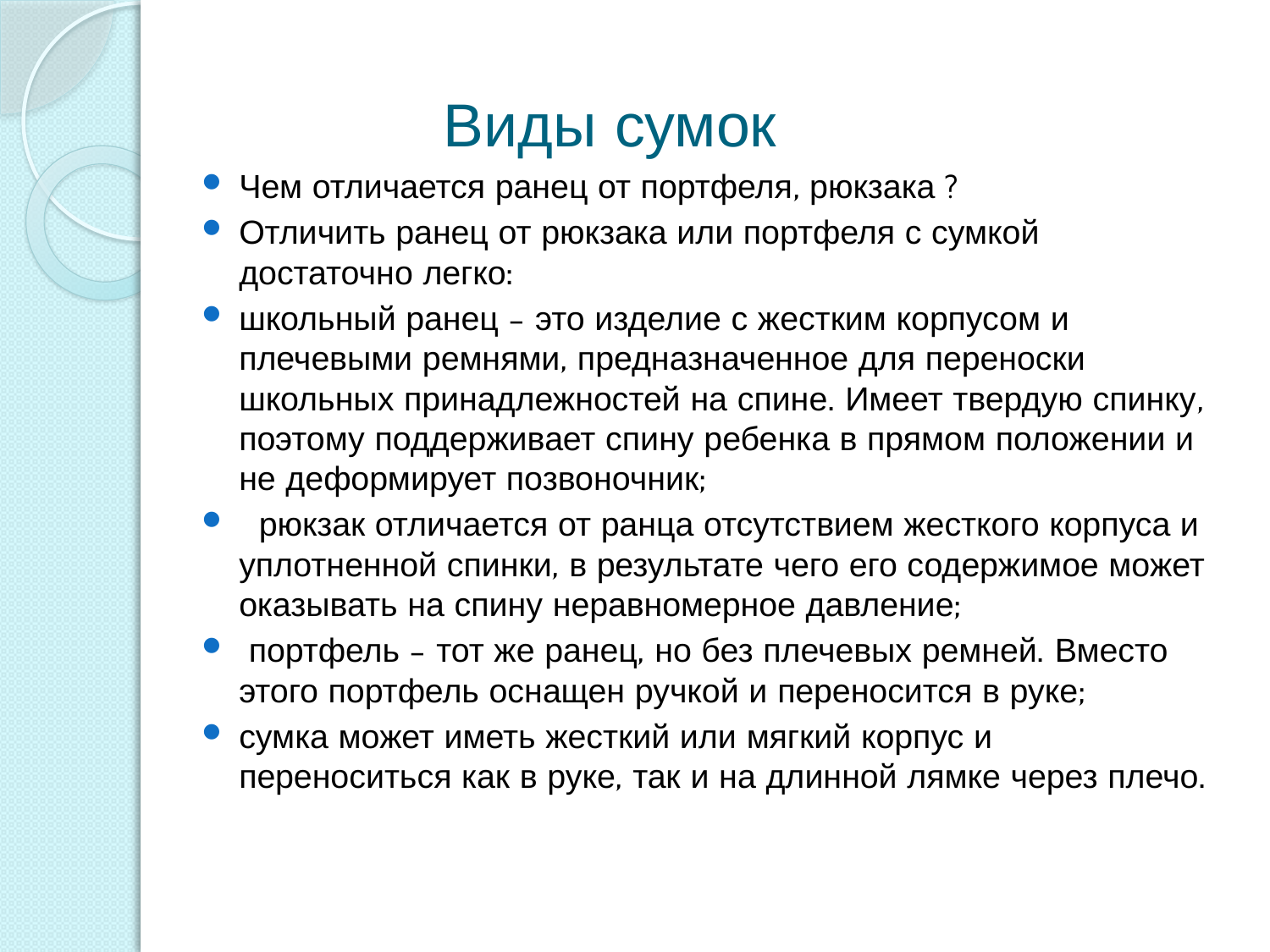

# Виды сумок
Чем отличается ранец от портфеля, рюкзака ?
Отличить ранец от рюкзака или портфеля с сумкой достаточно легко:
школьный ранец – это изделие с жестким корпусом и плечевыми ремнями, предназначенное для переноски школьных принадлежностей на спине. Имеет твердую спинку, поэтому поддерживает спину ребенка в прямом положении и не деформирует позвоночник;
  рюкзак отличается от ранца отсутствием жесткого корпуса и уплотненной спинки, в результате чего его содержимое может оказывать на спину неравномерное давление;
 портфель – тот же ранец, но без плечевых ремней. Вместо этого портфель оснащен ручкой и переносится в руке;
сумка может иметь жесткий или мягкий корпус и переноситься как в руке, так и на длинной лямке через плечо.